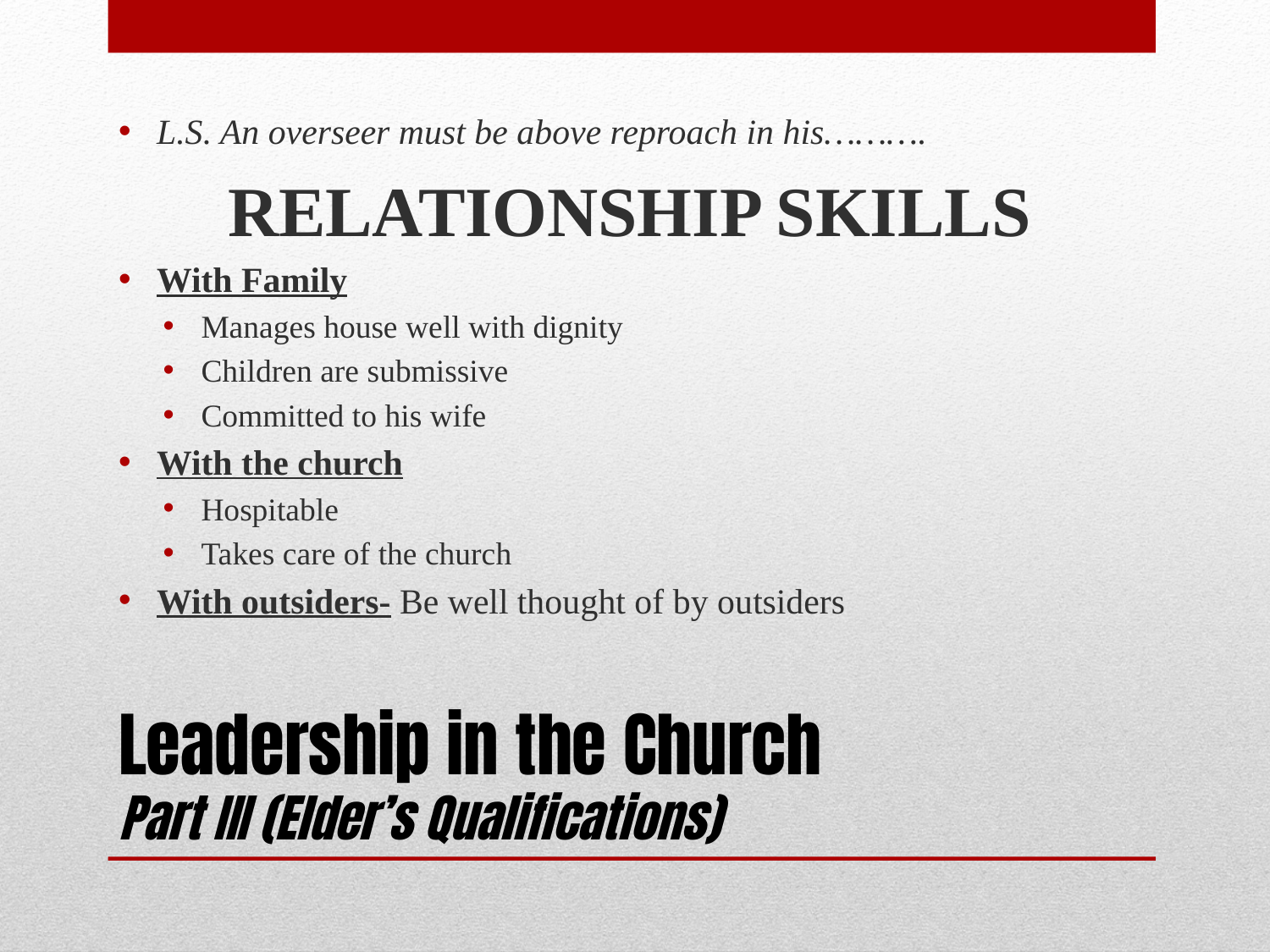

L.S. An overseer must be above reproach in his……….
RELATIONSHIP SKILLS
With Family
Manages house well with dignity
Children are submissive
Committed to his wife
With the church
Hospitable
Takes care of the church
With outsiders- Be well thought of by outsiders
# Leadership in the Church Part III (Elder’s Qualifications)